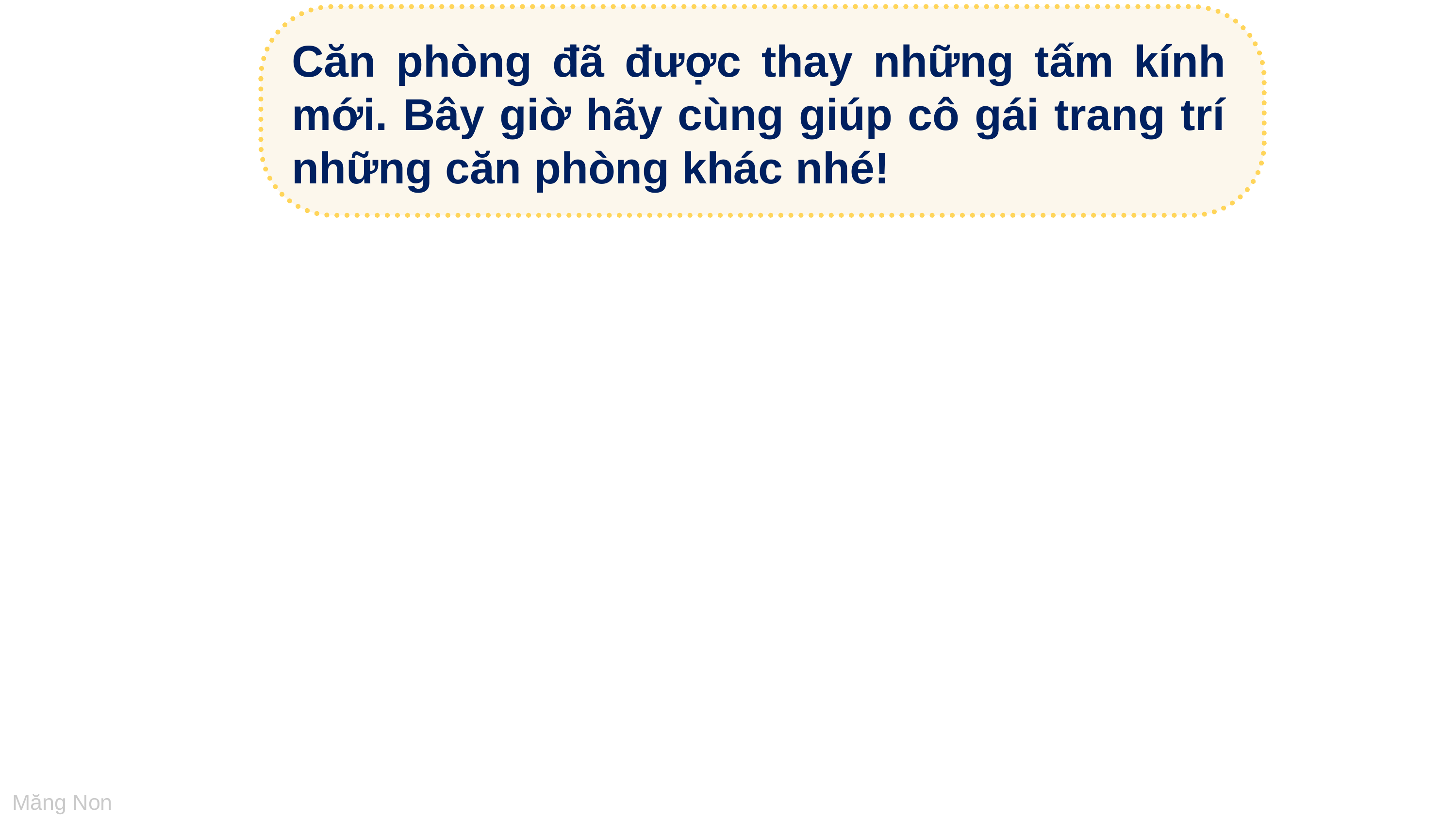

Căn phòng đã được thay những tấm kính mới. Bây giờ hãy cùng giúp cô gái trang trí những căn phòng khác nhé!